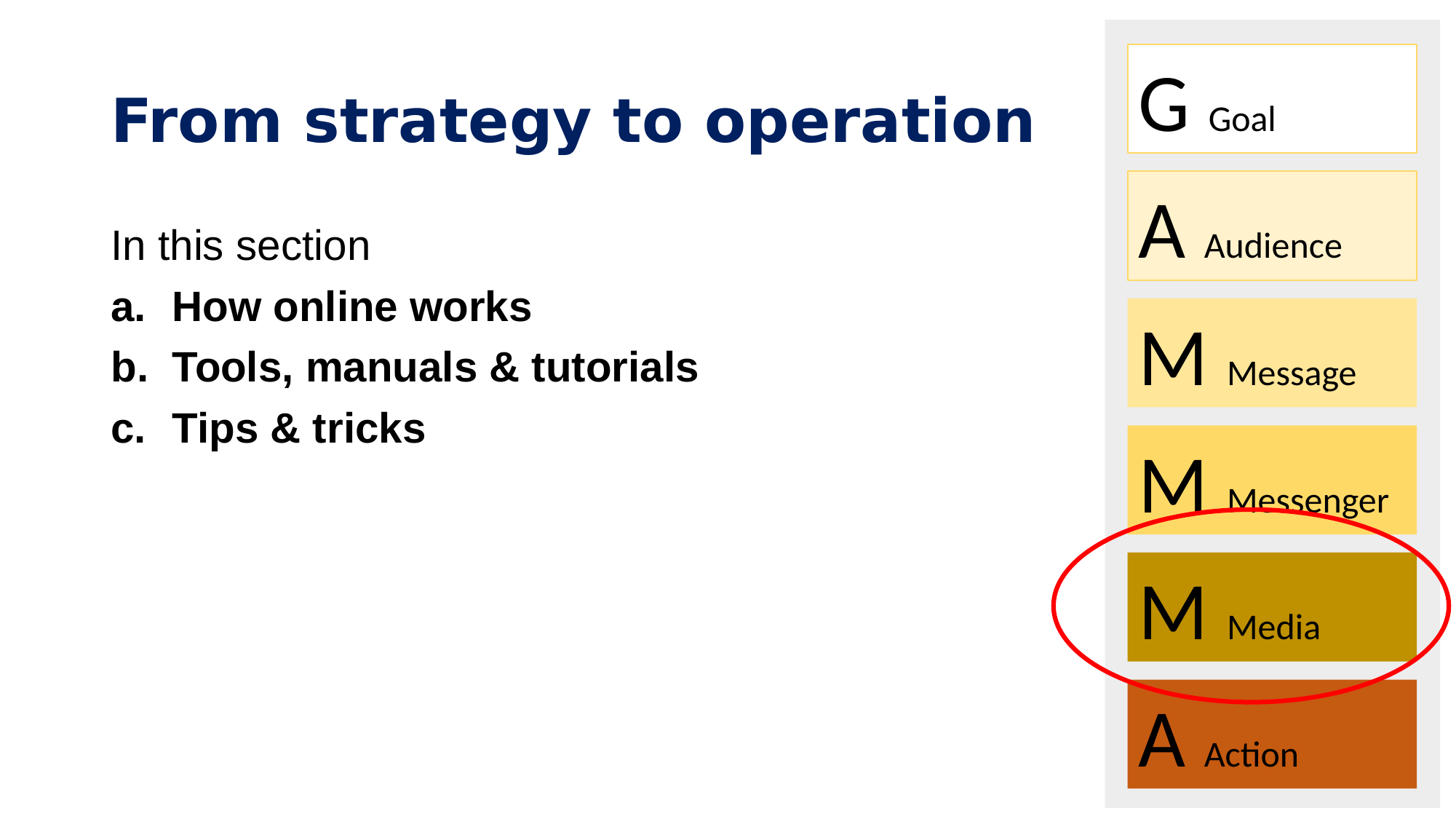

G Goal
A Audience
M Message
M Messenger
M Media
A Action
# From strategy to operation
In this section
How online works
Tools, manuals & tutorials
Tips & tricks